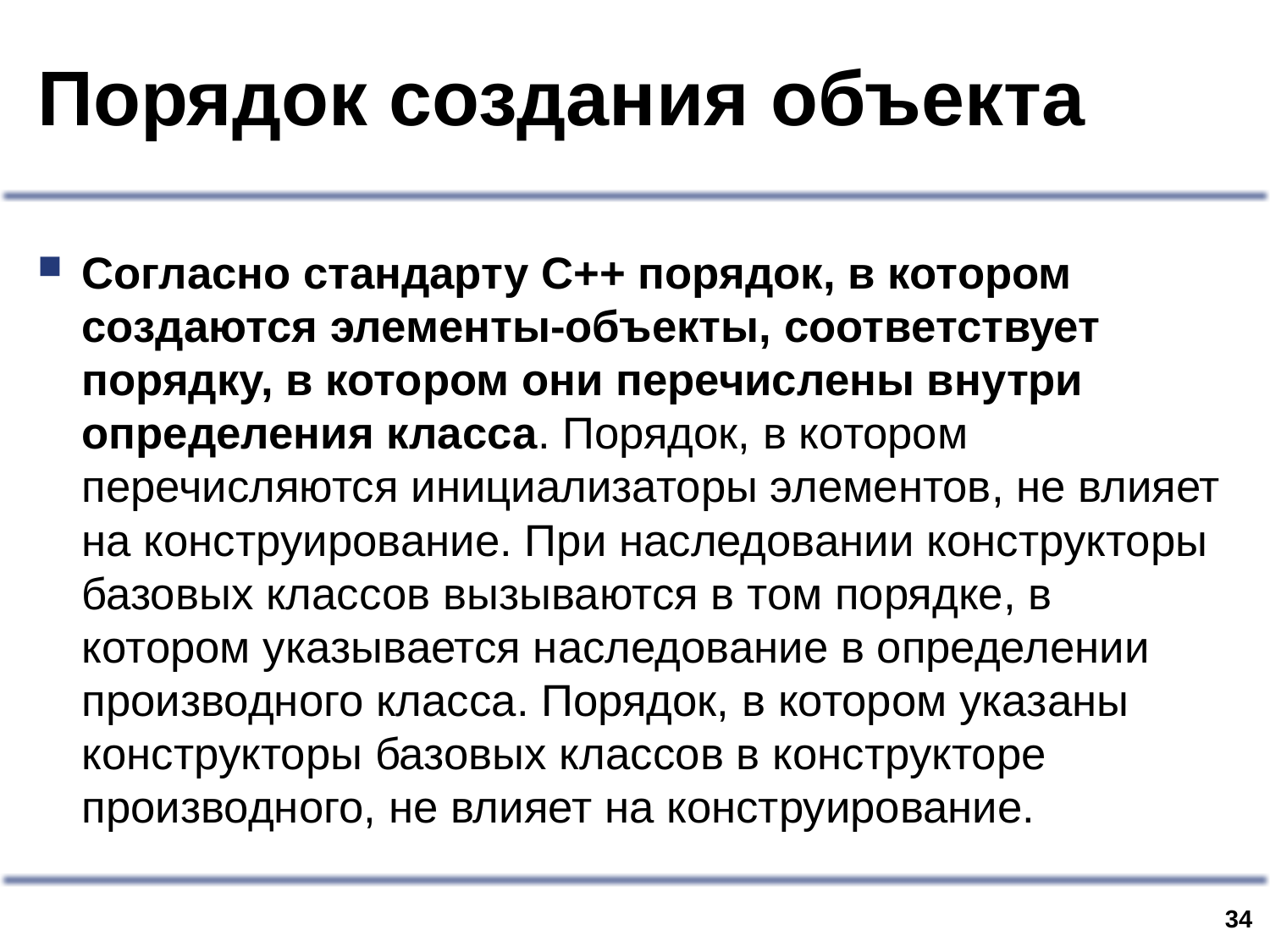

# Порядок создания объекта
Согласно стандарту С++ порядок, в котором создаются элементы-объекты, соответствует порядку, в котором они перечислены внутри определения класса. Порядок, в котором перечисляются инициализаторы элементов, не влияет на конструирование. При наследовании конструкторы базовых классов вызываются в том порядке, в котором указывается наследование в определении производного класса. Порядок, в котором указаны конструкторы базовых классов в конструкторе производного, не влияет на конструирование.
34